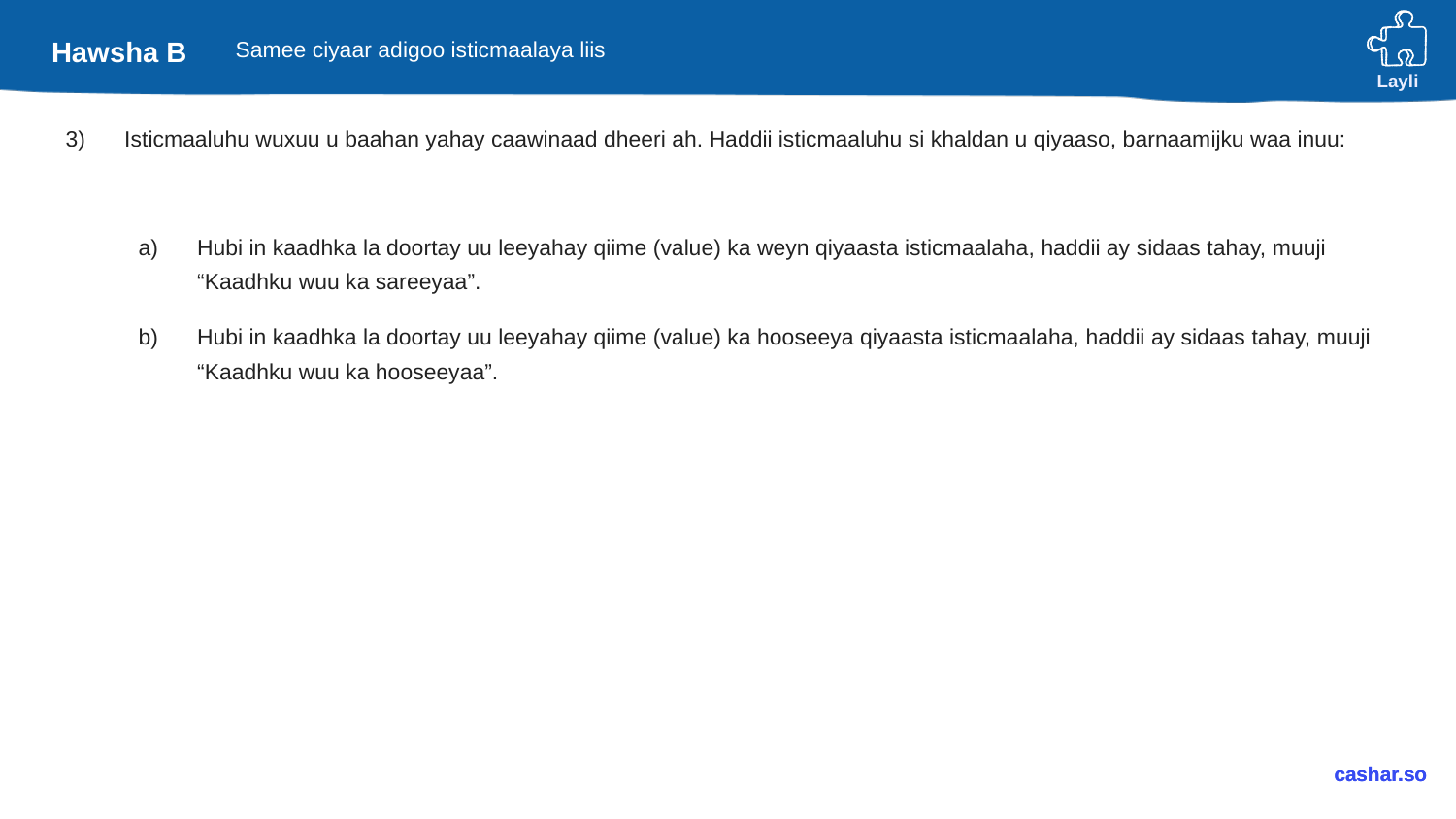

# Samee ciyaar adigoo isticmaalaya liis
Isticmaaluhu wuxuu u baahan yahay caawinaad dheeri ah. Haddii isticmaaluhu si khaldan u qiyaaso, barnaamijku waa inuu:
Hubi in kaadhka la doortay uu leeyahay qiime (value) ka weyn qiyaasta isticmaalaha, haddii ay sidaas tahay, muuji “Kaadhku wuu ka sareeyaa”.
Hubi in kaadhka la doortay uu leeyahay qiime (value) ka hooseeya qiyaasta isticmaalaha, haddii ay sidaas tahay, muuji “Kaadhku wuu ka hooseeyaa”.